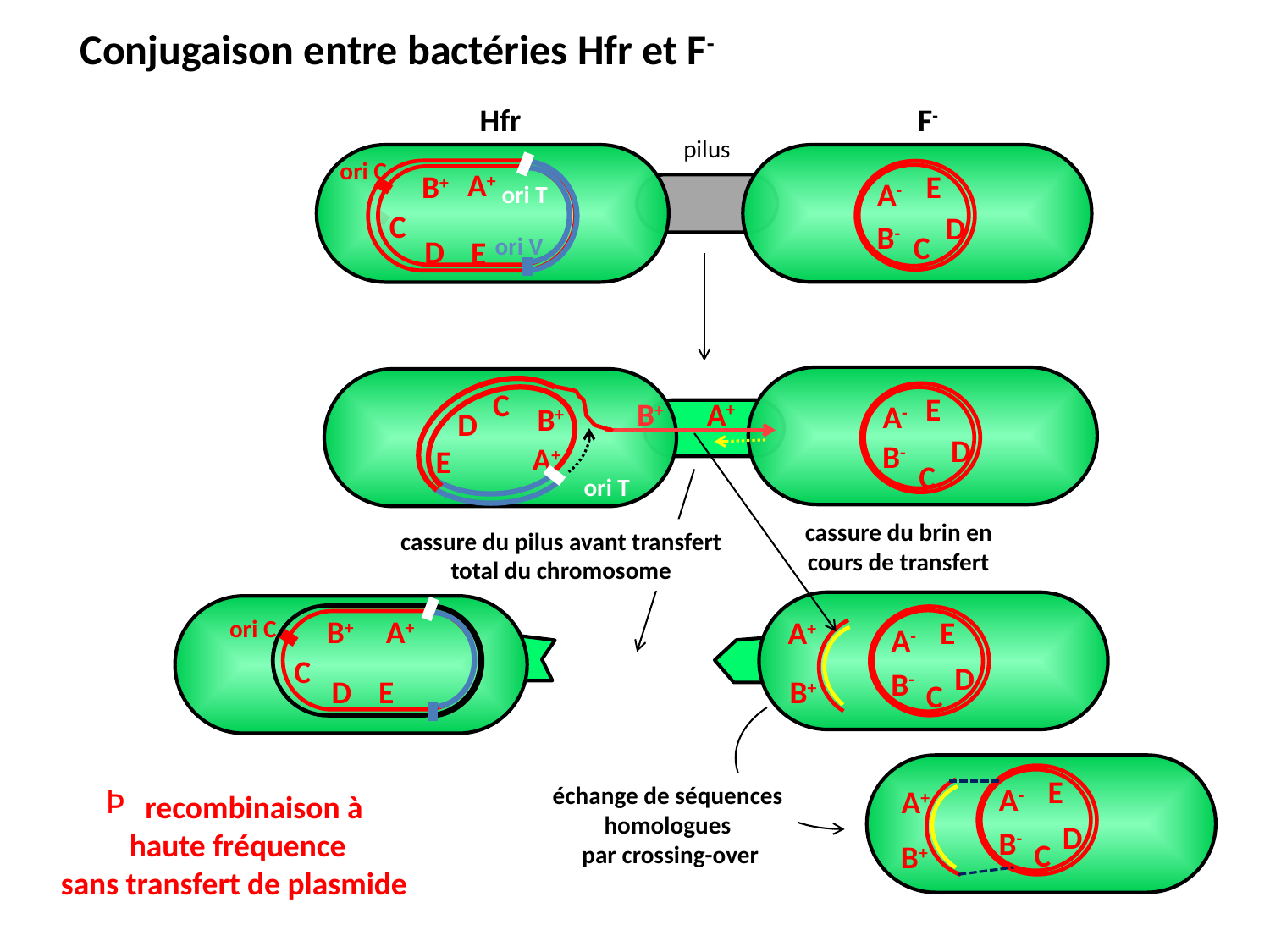

Conjugaison entre bactéries Hfr et F-
Hfr
F-
pilus

E

A-
D
B-
C
ori C
A+
B+

C
ori V
D
E

ori T

E

A-
D
B-
C

C

A+
B+
B+
D

A+
E
ori T
cassure du brin en cours de transfert
cassure du pilus avant transfert total du chromosome

E

A-
D
B-
C
A+

B+

B+
A+

C
D
E

ori C

E

A-
D
B-
C

A+

B+
échange de séquences homologues
 par crossing-over
recombinaison à
 haute fréquence
sans transfert de plasmide